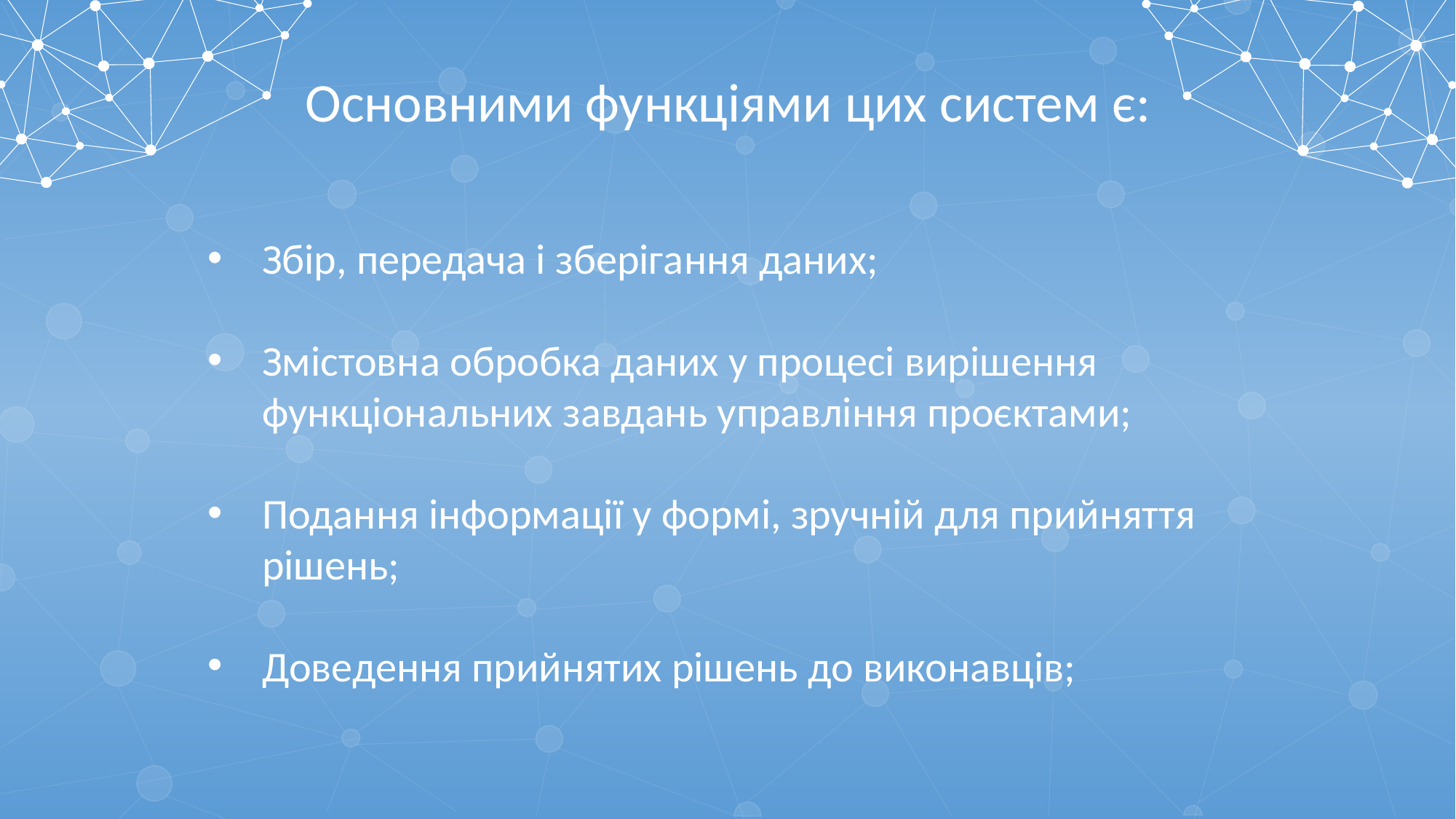

Основними функціями цих систем є:
Збір, передача і зберігання даних;

Змістовна обробка даних у процесі вирішення функціональних завдань управління проєктами;

Подання інформації у формі, зручній для прийняття рішень;

Доведення прийнятих рішень до виконавців;